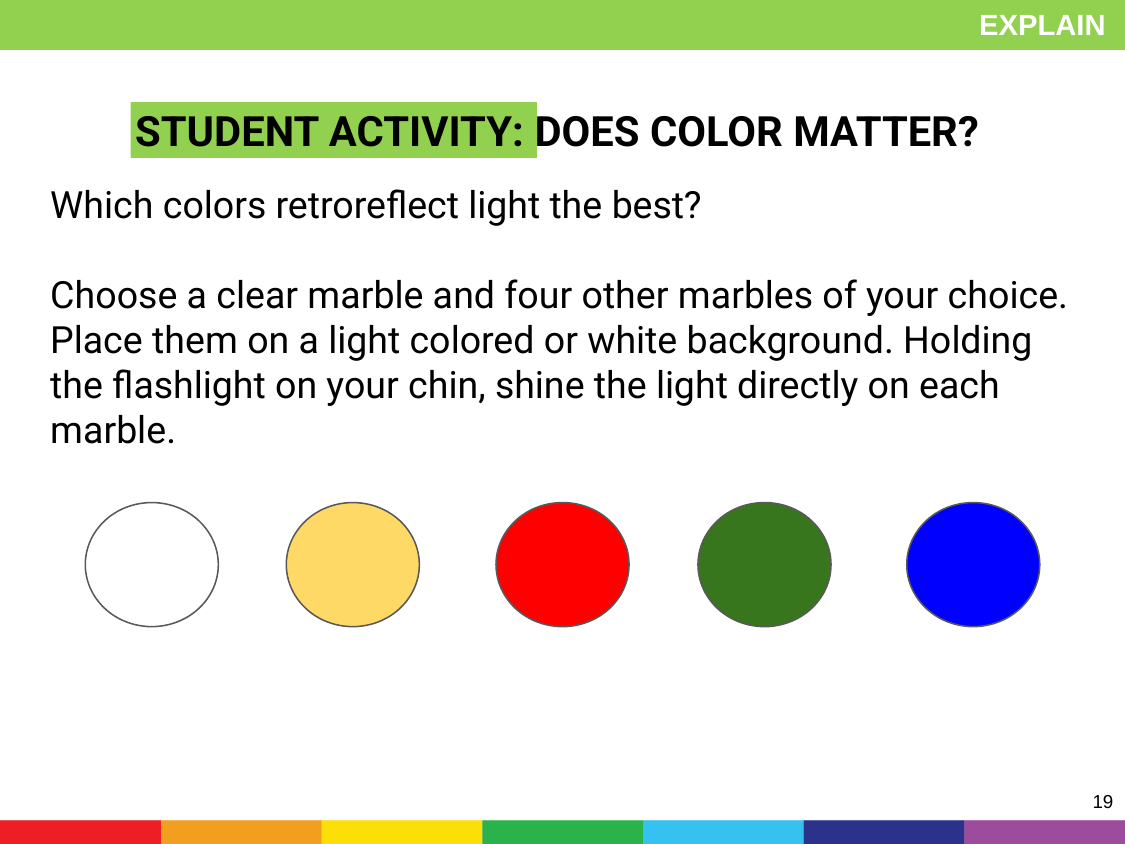

EXPLAIN

STUDENT ACTIVITY: Does Color Matter?

Which colors retroreflect light the best?

Choose a clear marble and four other marbles of your choice. Place them on a light colored or white background. Holding the flashlight on your chin, shine the light directly on each marble.

19